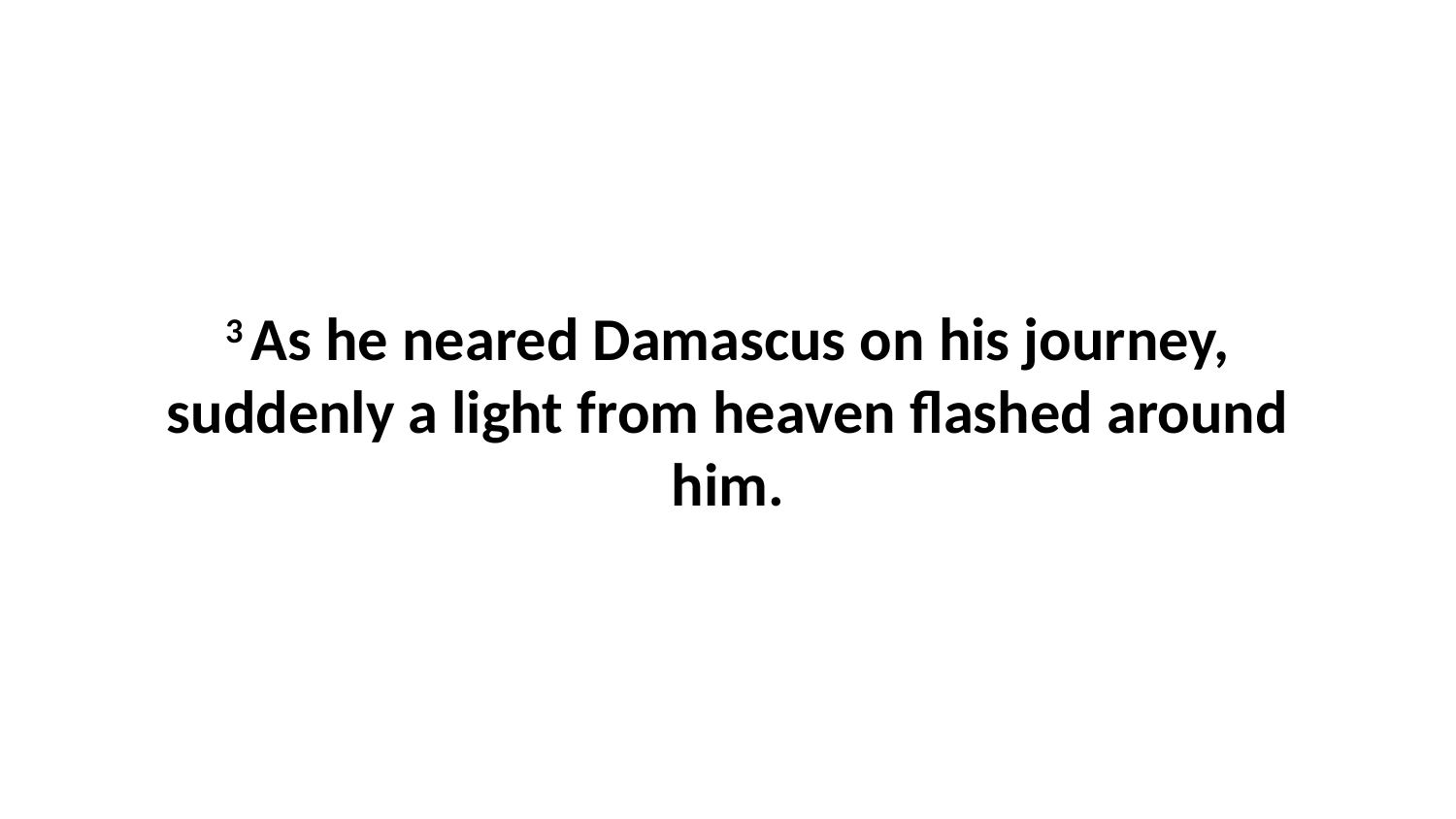

3 As he neared Damascus on his journey, suddenly a light from heaven flashed around him.